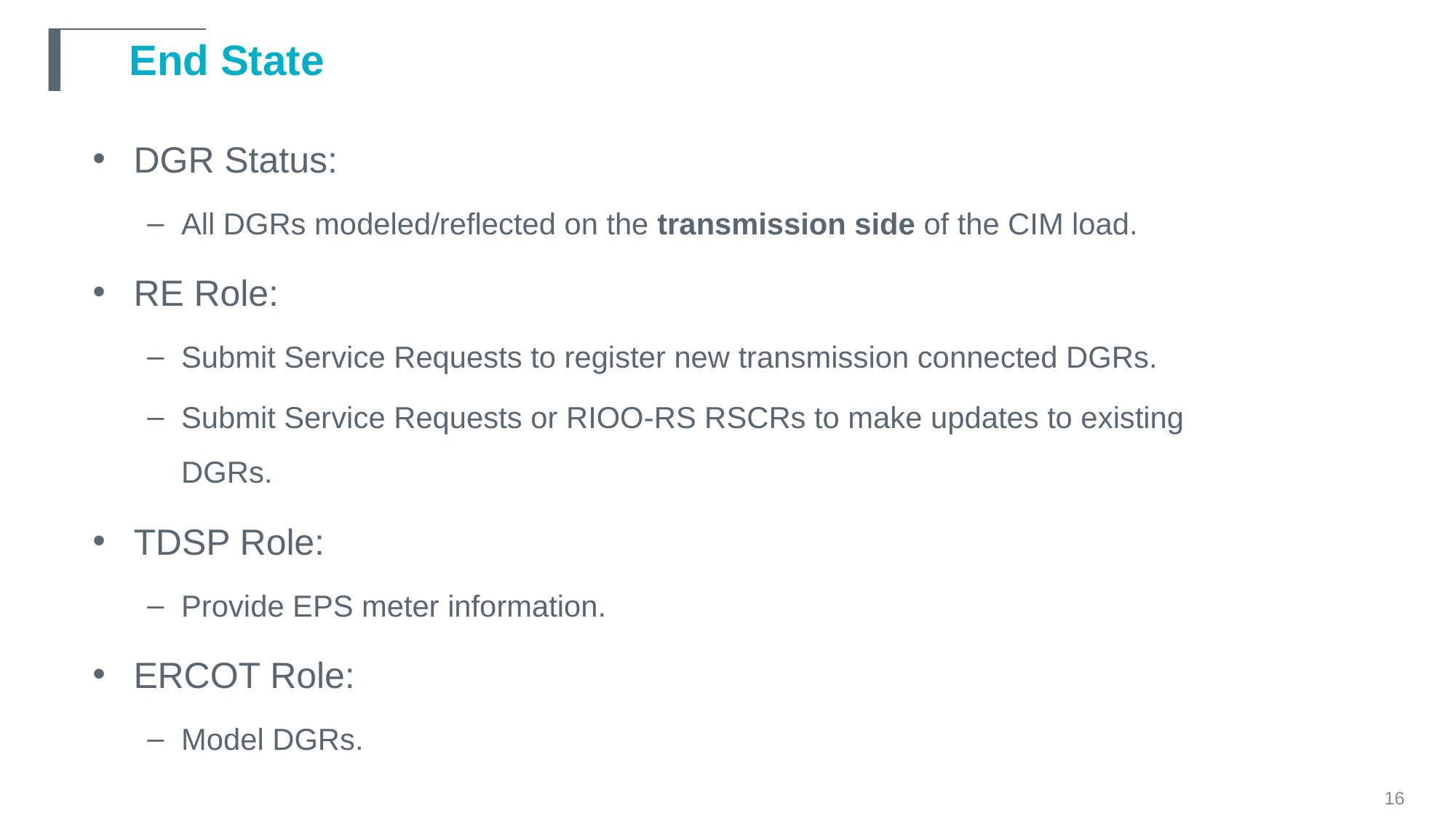

# End State
DGR Status:
All DGRs modeled/reflected on the transmission side of the CIM load.
RE Role:
Submit Service Requests to register new transmission connected DGRs.
Submit Service Requests or RIOO-RS RSCRs to make updates to existing DGRs.
TDSP Role:
Provide EPS meter information.
ERCOT Role:
Model DGRs.
16